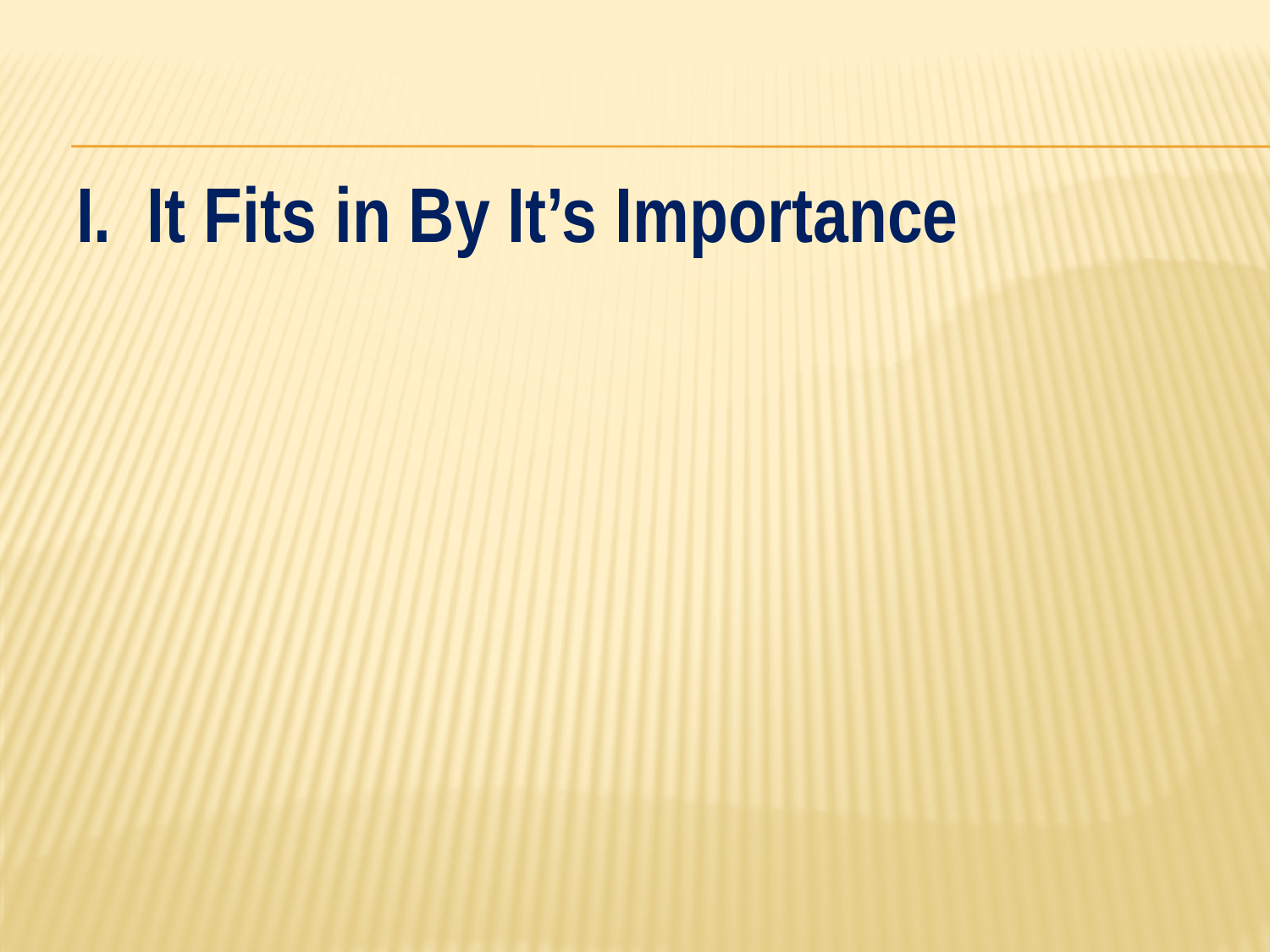

#
I.  It Fits in By It’s Importance